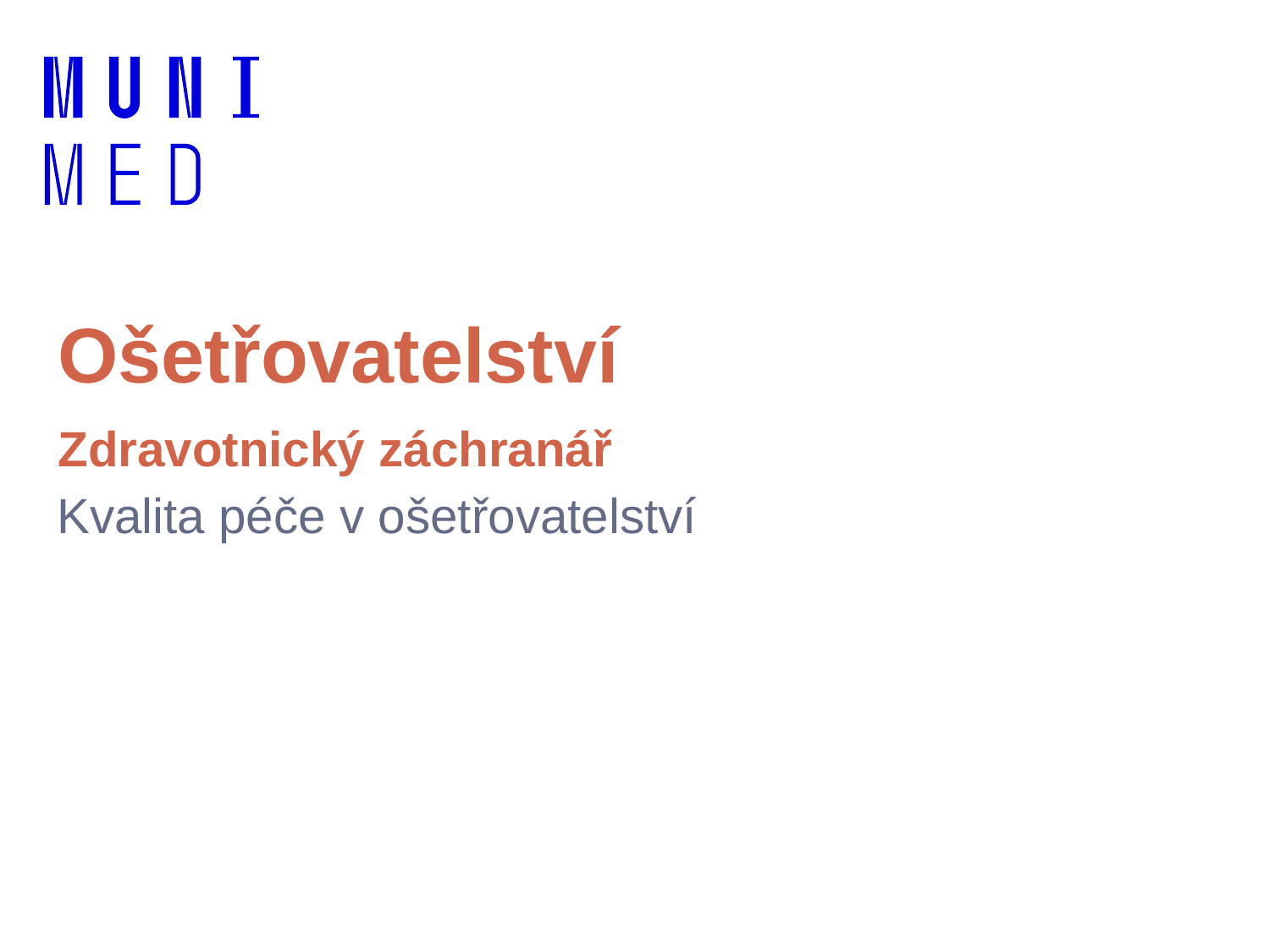

# Ošetřovatelství Zdravotnický záchranář
Kvalita péče v ošetřovatelství